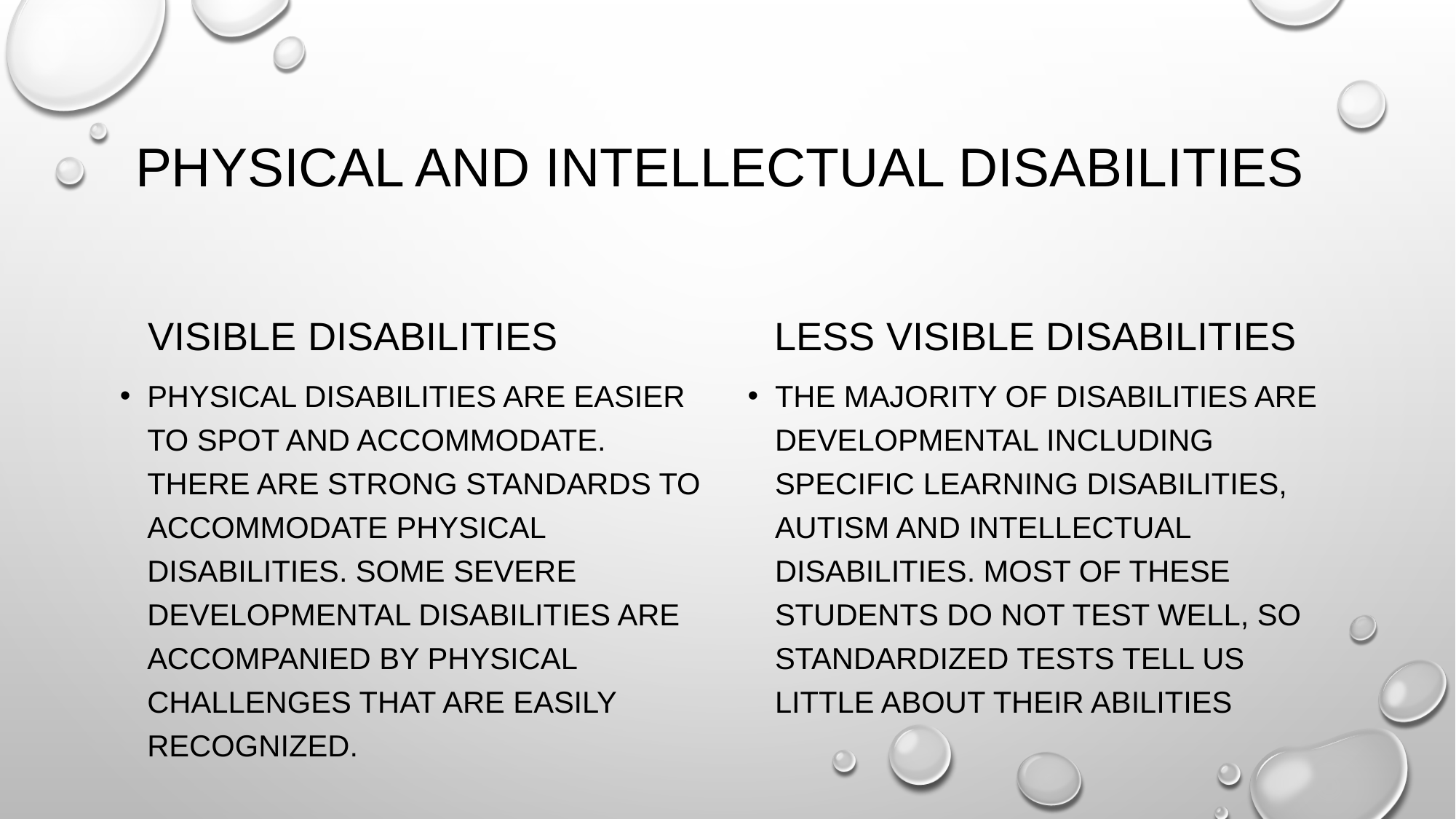

# Physical and intellectual disabilities
Visible disabilities
Less visible disabilities
Physical disabilities are easier to spot and accommodate. There are strong standards to accommodate physical disabilities. Some severe developmental disabilities are accompanied by physical challenges that are easily recognized.
The majority of disabilities are developmental including specific learning disabilities, Autism and Intellectual disabilities. Most of these students do not test well, so standardized tests tell us little about their abilities